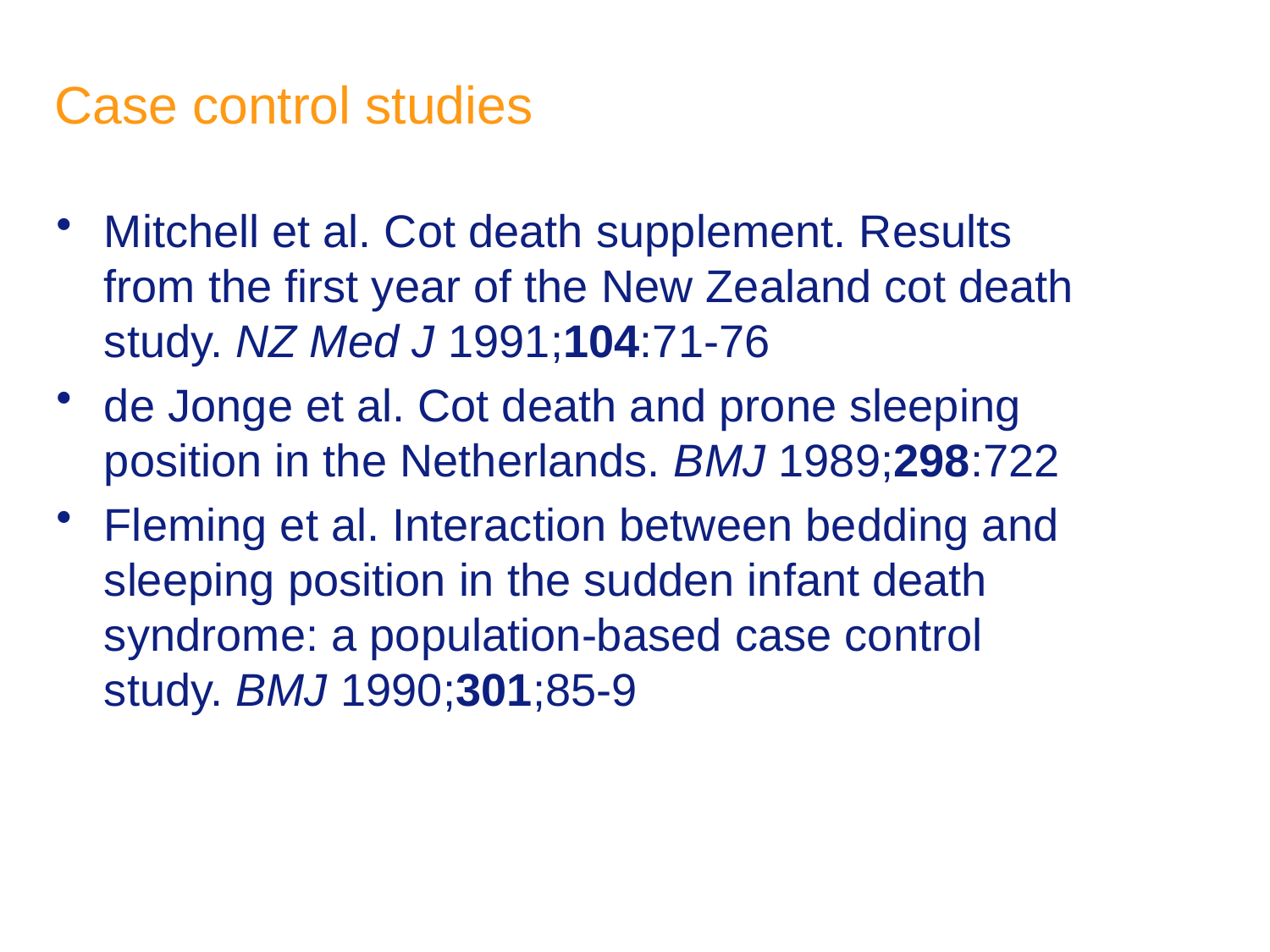

# Case control studies
Mitchell et al. Cot death supplement. Results from the first year of the New Zealand cot death study. NZ Med J 1991;104:71-76
de Jonge et al. Cot death and prone sleeping position in the Netherlands. BMJ 1989;298:722
Fleming et al. Interaction between bedding and sleeping position in the sudden infant death syndrome: a population-based case control study. BMJ 1990;301;85-9